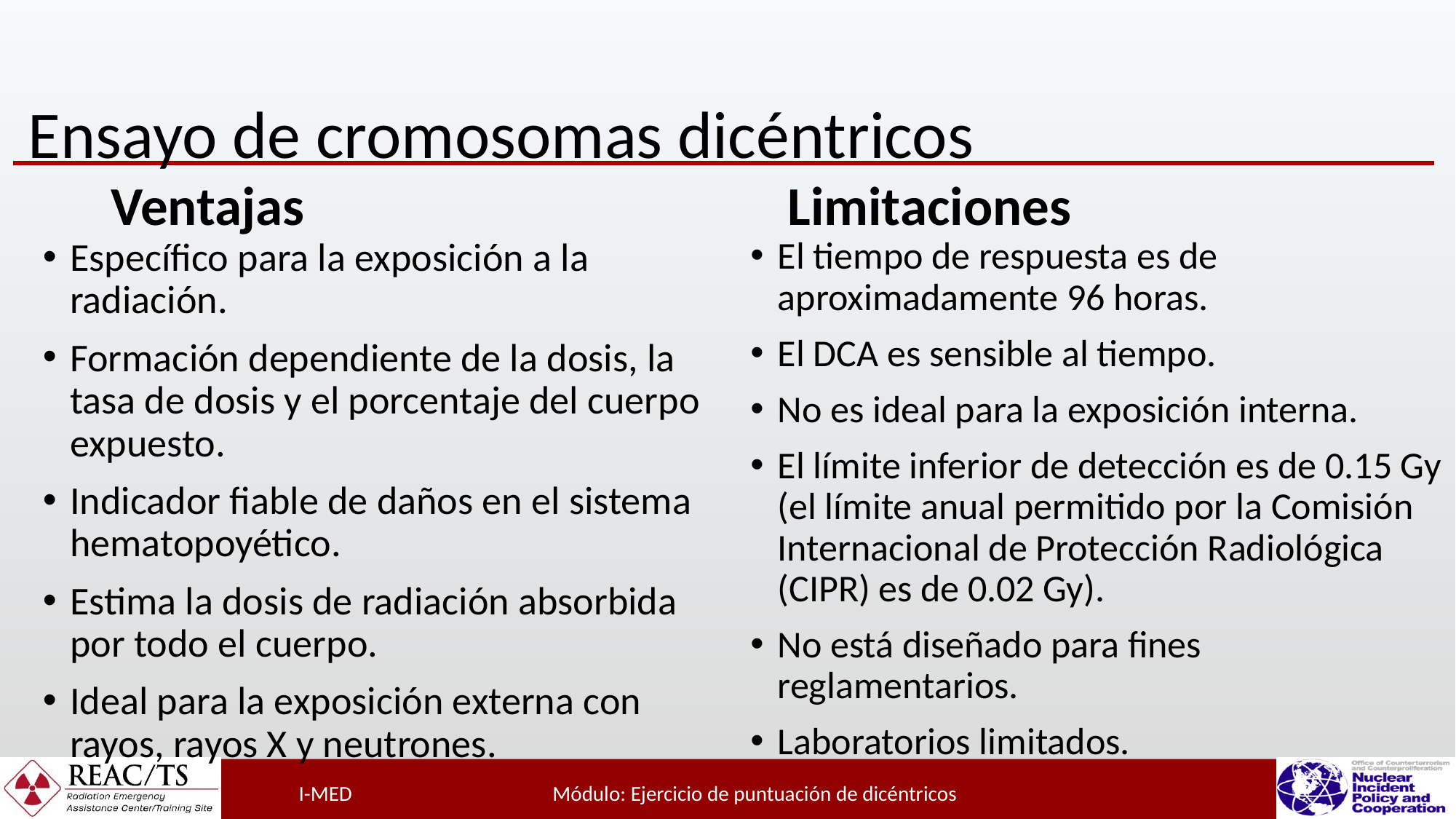

# Ensayo de cromosomas dicéntricos
Ventajas
Limitaciones
El tiempo de respuesta es de aproximadamente 96 horas.
El DCA es sensible al tiempo.
No es ideal para la exposición interna.
El límite inferior de detección es de 0.15 Gy (el límite anual permitido por la Comisión Internacional de Protección Radiológica (CIPR) es de 0.02 Gy).
No está diseñado para fines reglamentarios.
Laboratorios limitados.
Específico para la exposición a la radiación.
Formación dependiente de la dosis, la tasa de dosis y el porcentaje del cuerpo expuesto.
Indicador fiable de daños en el sistema hematopoyético.
Estima la dosis de radiación absorbida por todo el cuerpo.
Ideal para la exposición externa con rayos, rayos X y neutrones.